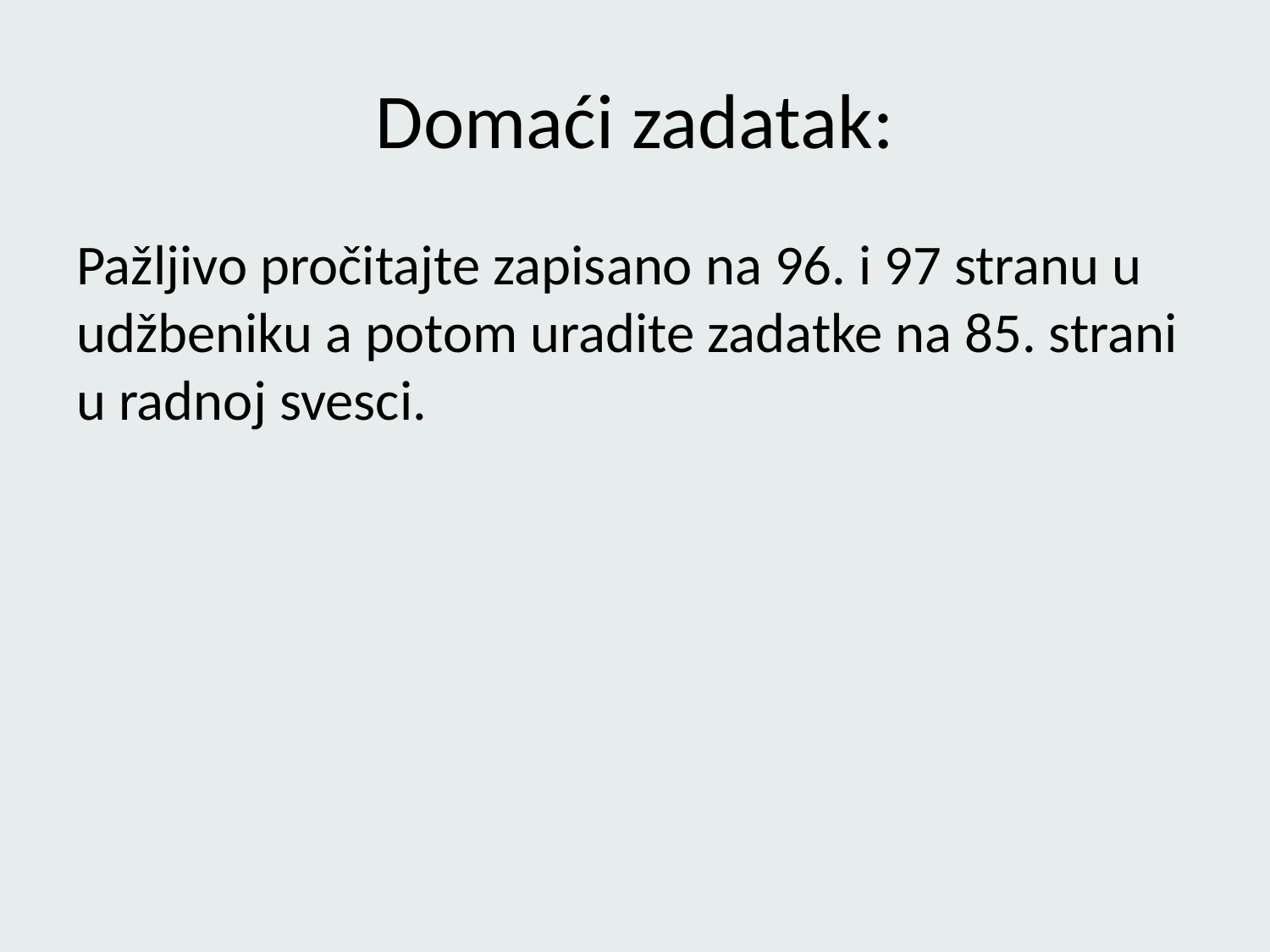

# Domaći zadatak:
Pažljivo pročitajte zapisano na 96. i 97 stranu u udžbeniku a potom uradite zadatke na 85. strani u radnoj svesci.